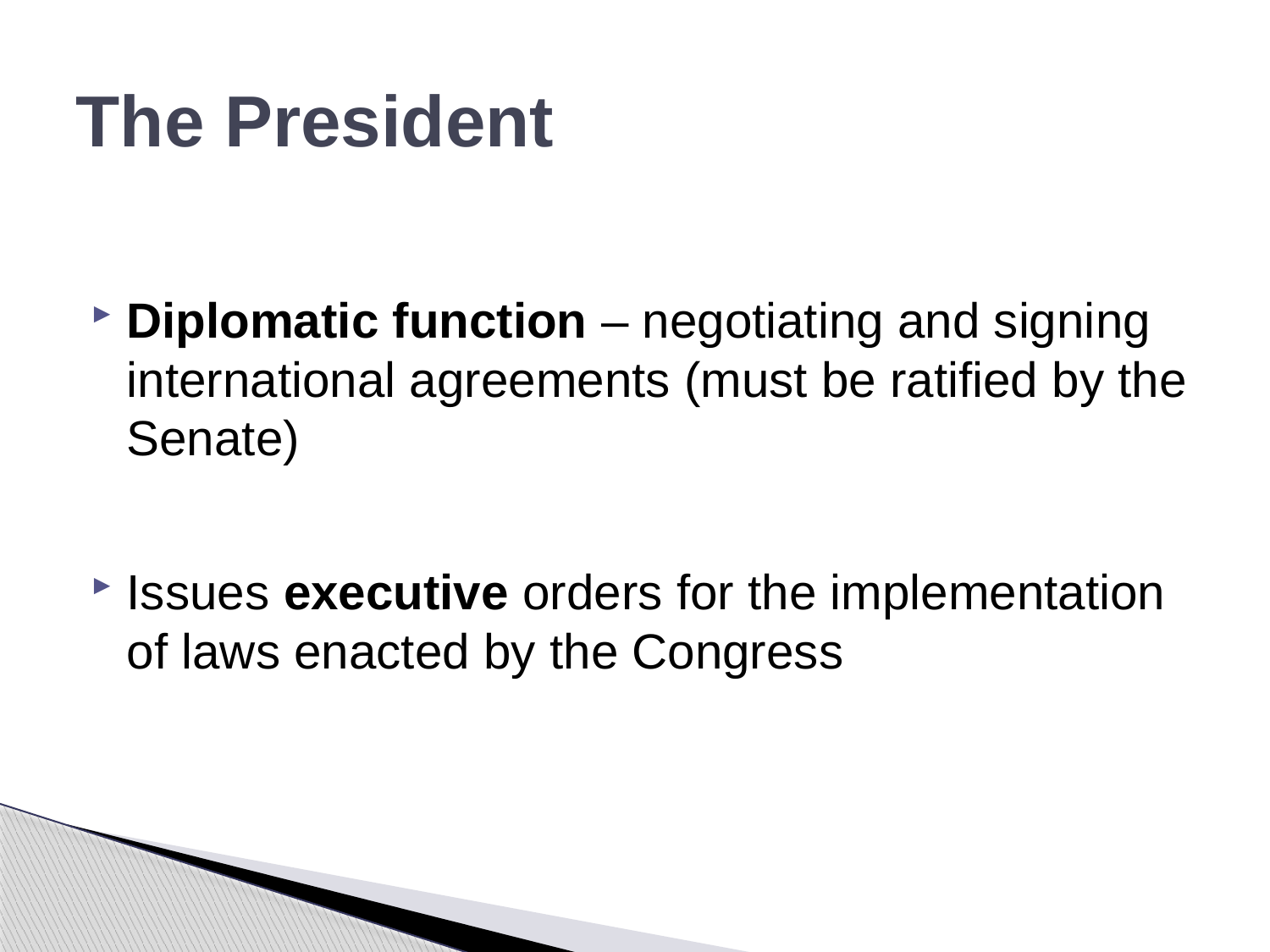

# The President

Diplomatic function – negotiating and signing international agreements (must be ratified by the Senate)

Issues executive orders for the implementation of laws enacted by the Congress